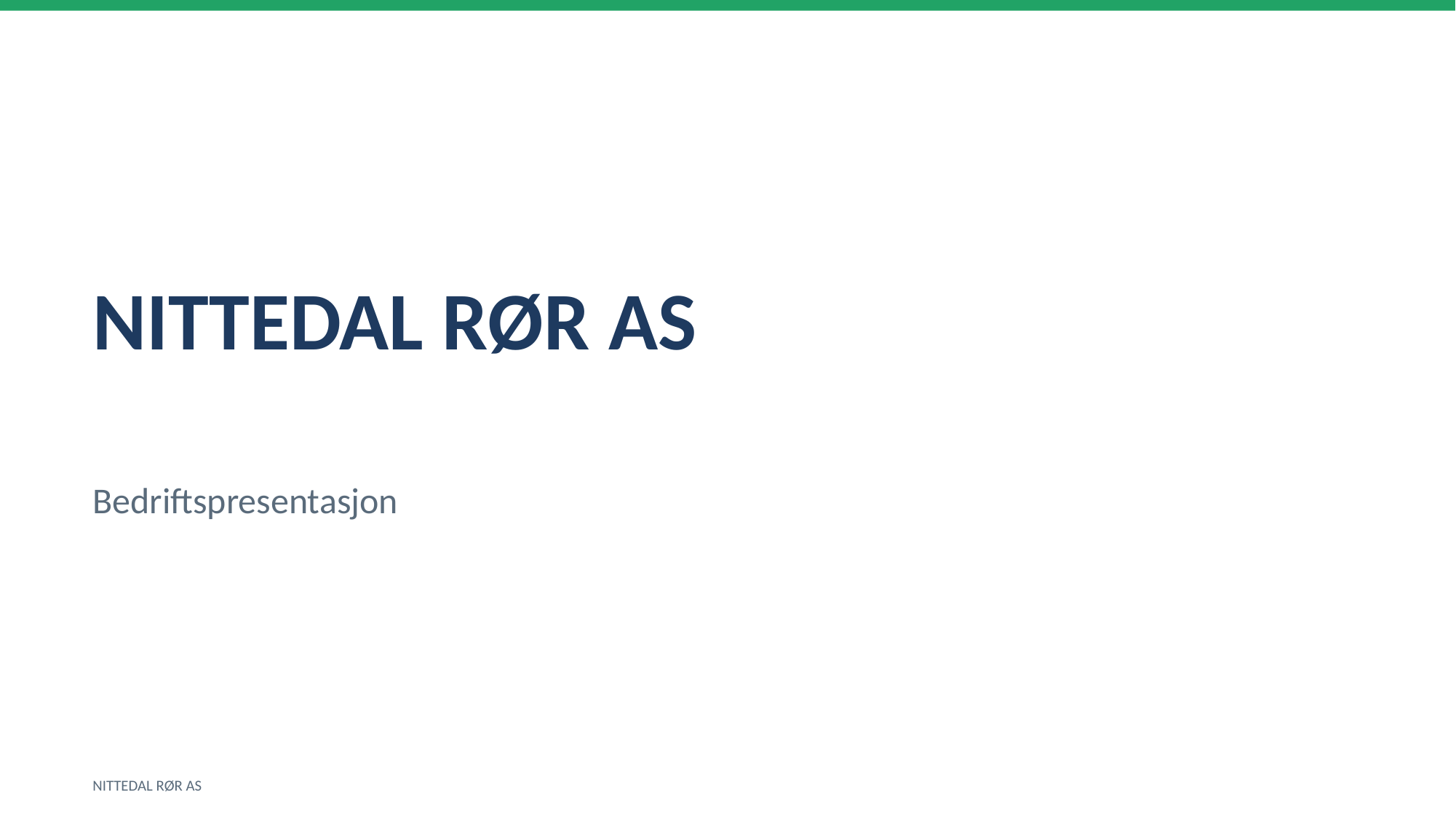

NITTEDAL RØR AS
Bedriftspresentasjon
NITTEDAL RØR AS